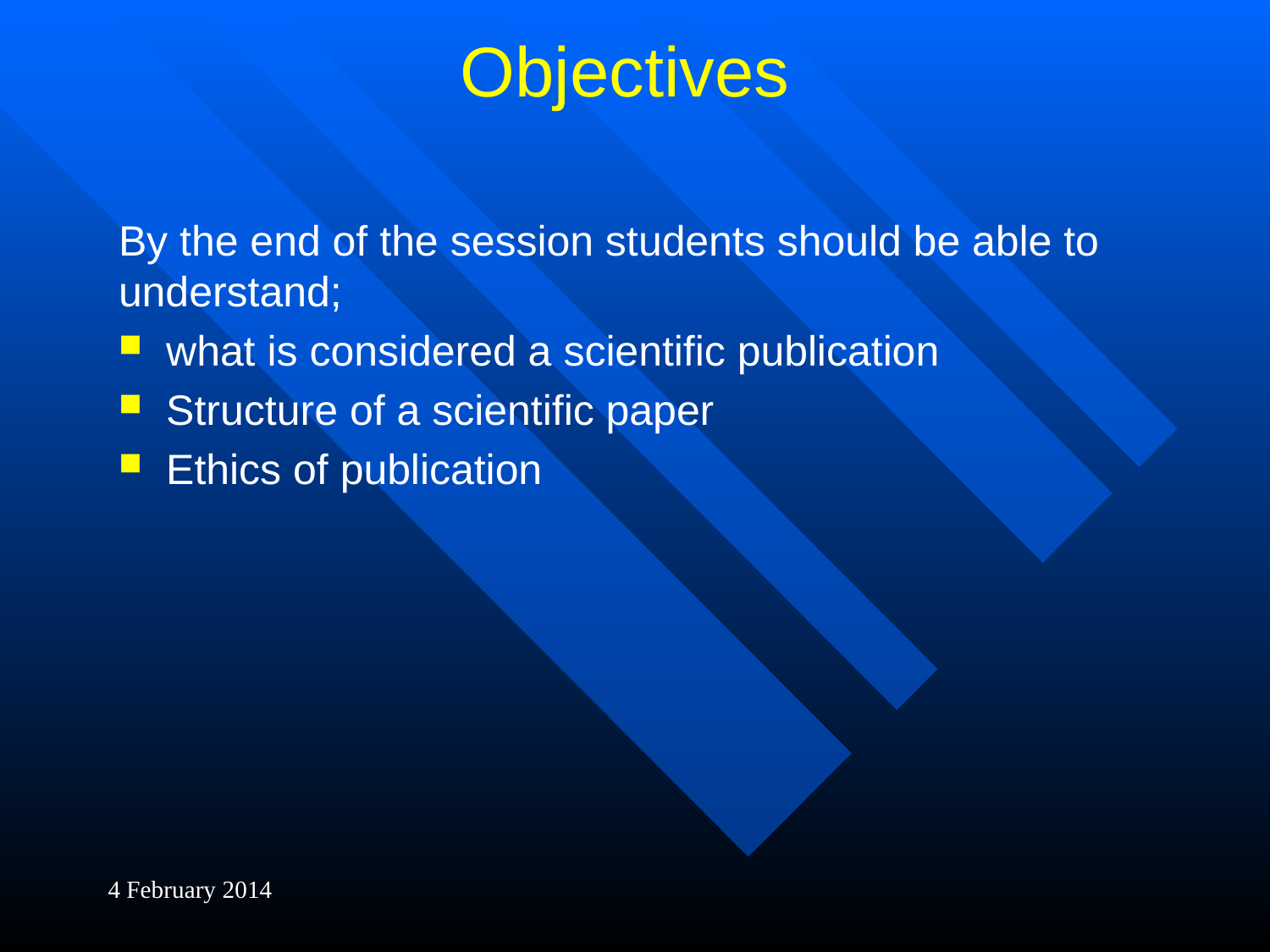

# Objectives

By the end of the session students should be able to understand;
what is considered a scientific publication
Structure of a scientific paper
Ethics of publication

4 February 2014